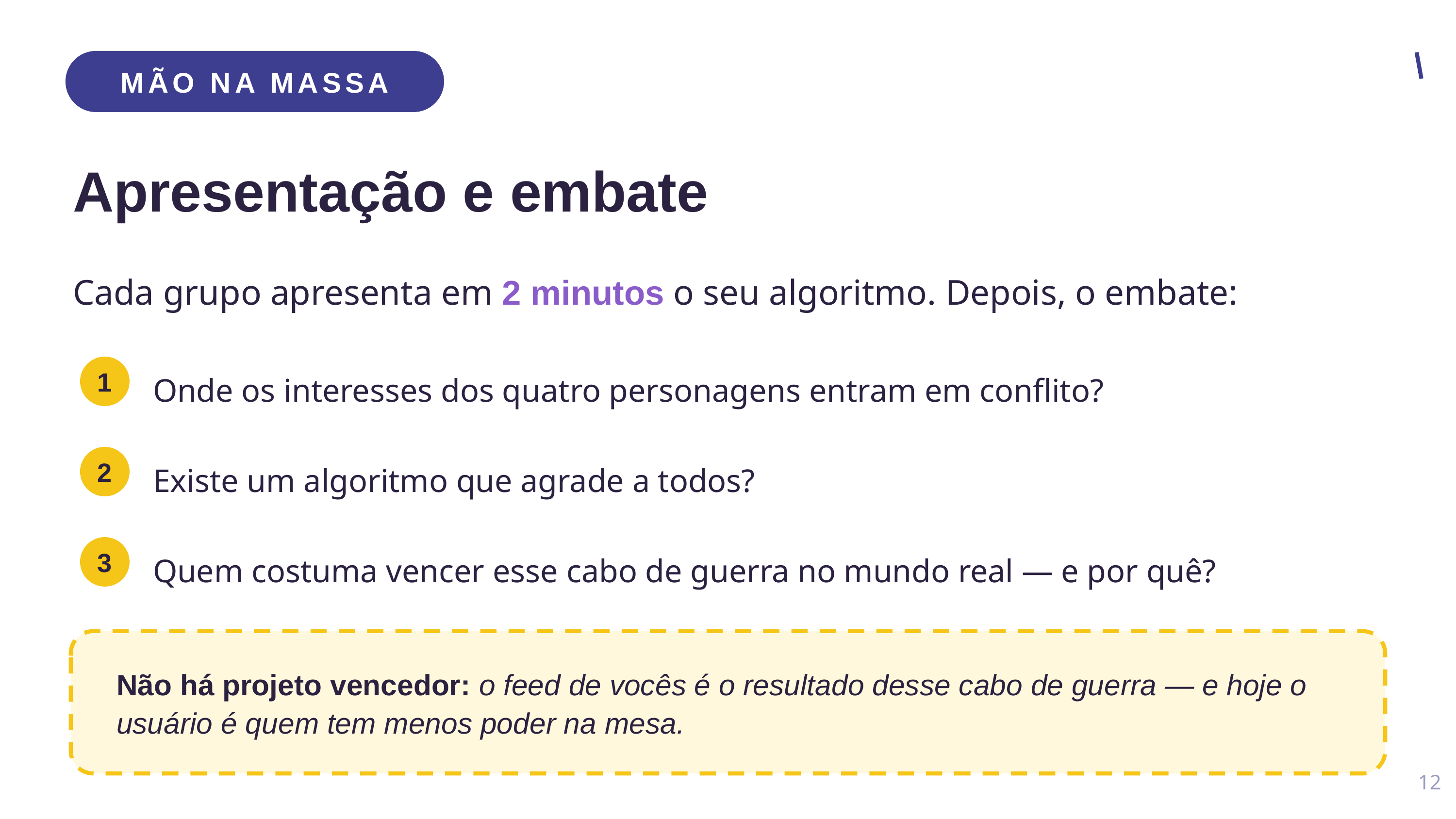

MÃO NA MASSA

Apresentação e embate

Cada grupo apresenta em 2 minutos o seu algoritmo. Depois, o embate:

Onde os interesses dos quatro personagens entram em conflito?

1

Existe um algoritmo que agrade a todos?

2

Quem costuma vencer esse cabo de guerra no mundo real — e por quê?

3

Não há projeto vencedor: o feed de vocês é o resultado desse cabo de guerra — e hoje o usuário é quem tem menos poder na mesa.

12